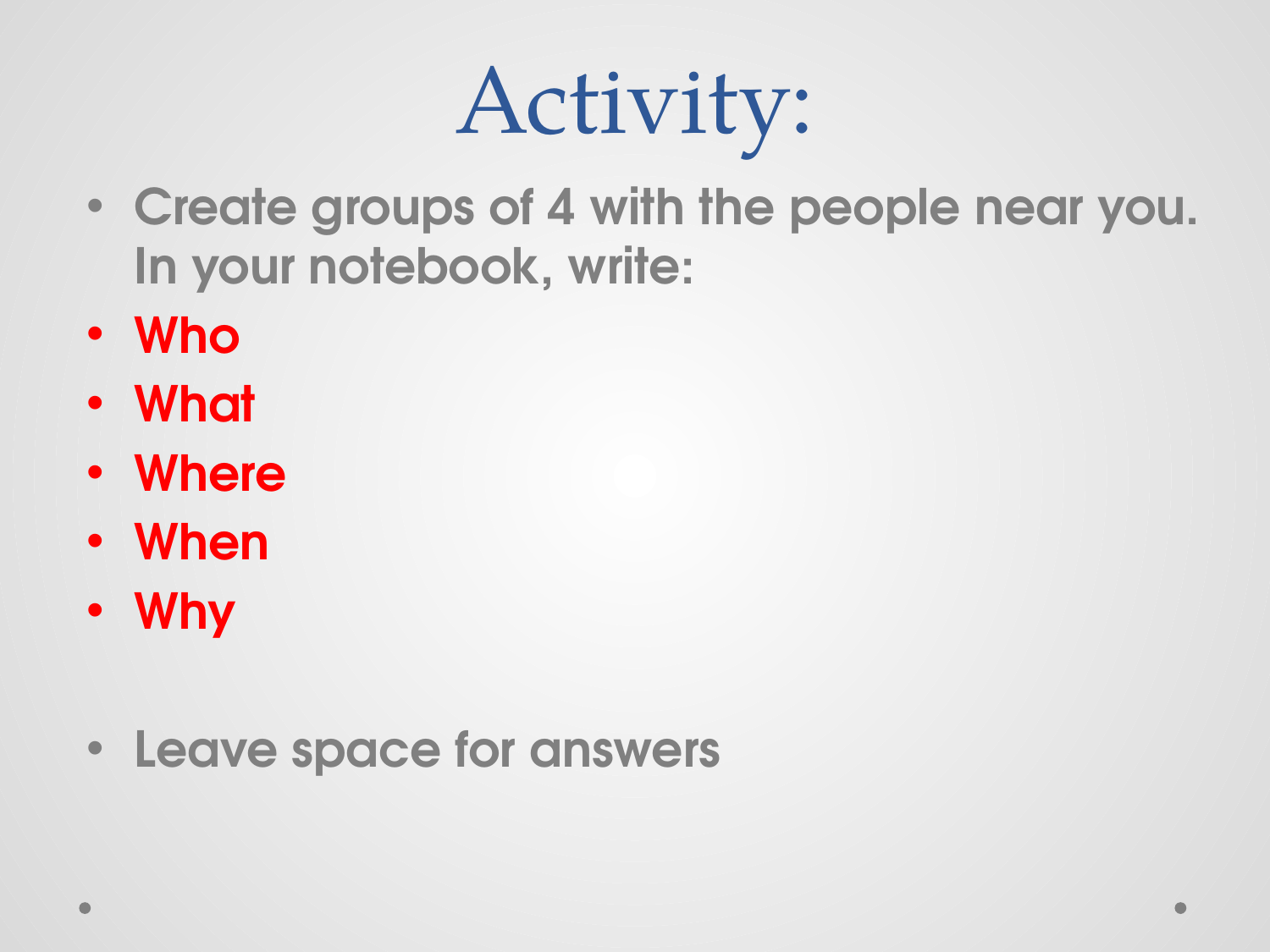

# Activity:
Create groups of 4 with the people near you. In your notebook, write:
Who
What
Where
When
Why

Leave space for answers